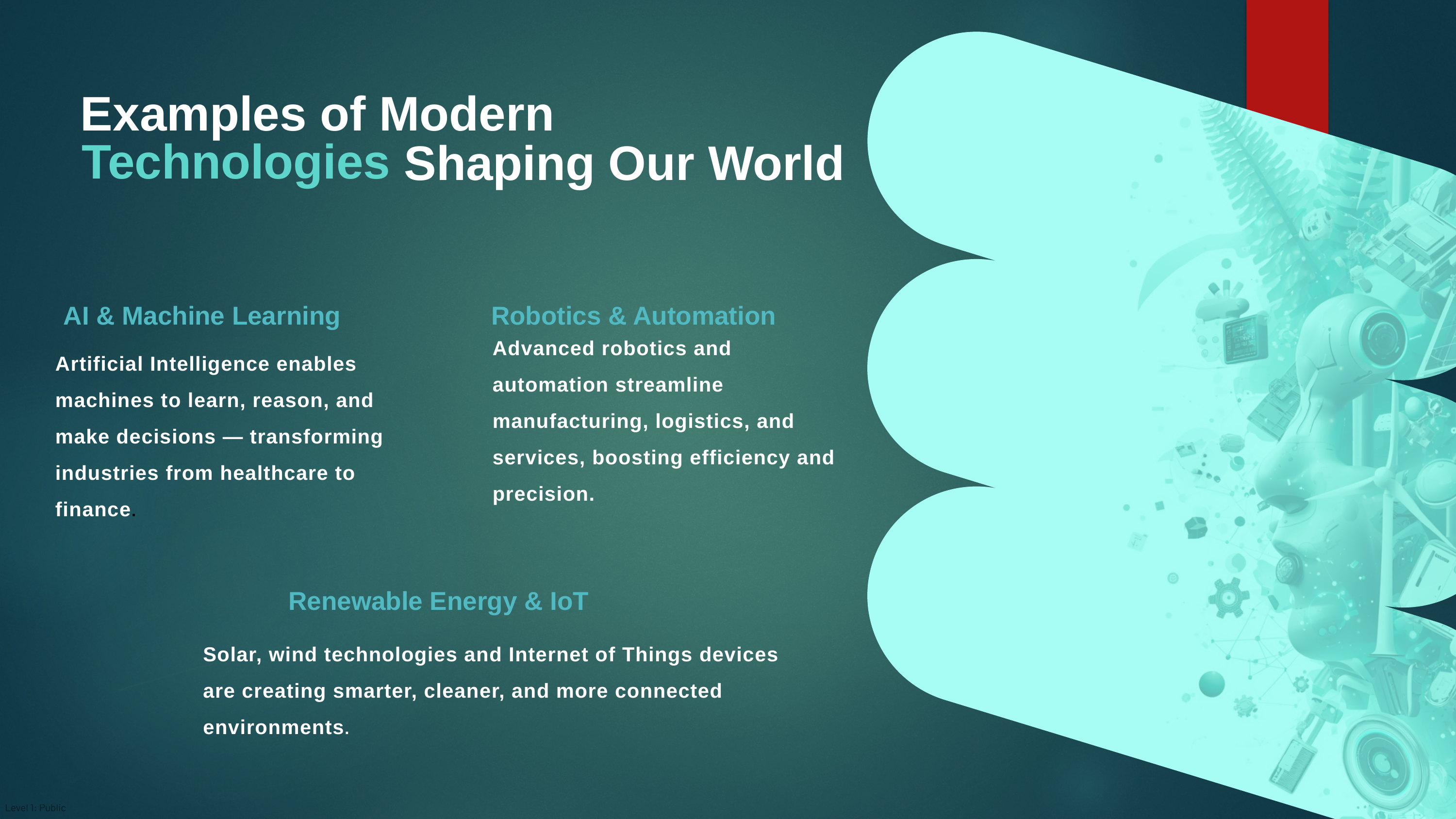

Examples of Modern
Technologies
Shaping Our World
AI & Machine Learning
Robotics & Automation
Advanced robotics and automation streamline manufacturing, logistics, and services, boosting efficiency and precision.
Artificial Intelligence enables machines to learn, reason, and make decisions — transforming industries from healthcare to finance.
Renewable Energy & IoT
Solar, wind technologies and Internet of Things devices are creating smarter, cleaner, and more connected environments.